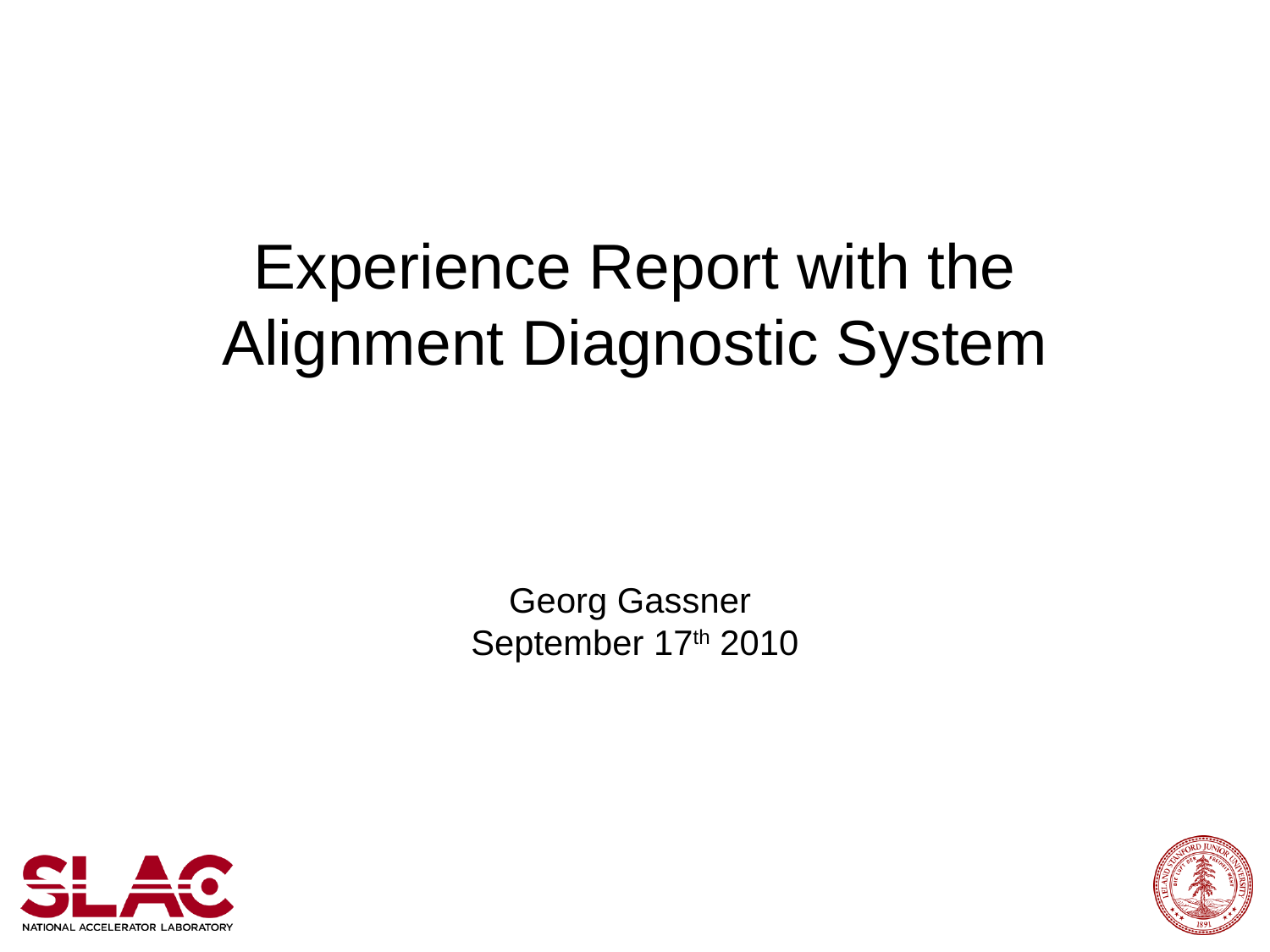

# Experience Report with the Alignment Diagnostic System

Georg Gassner
September 17th 2010